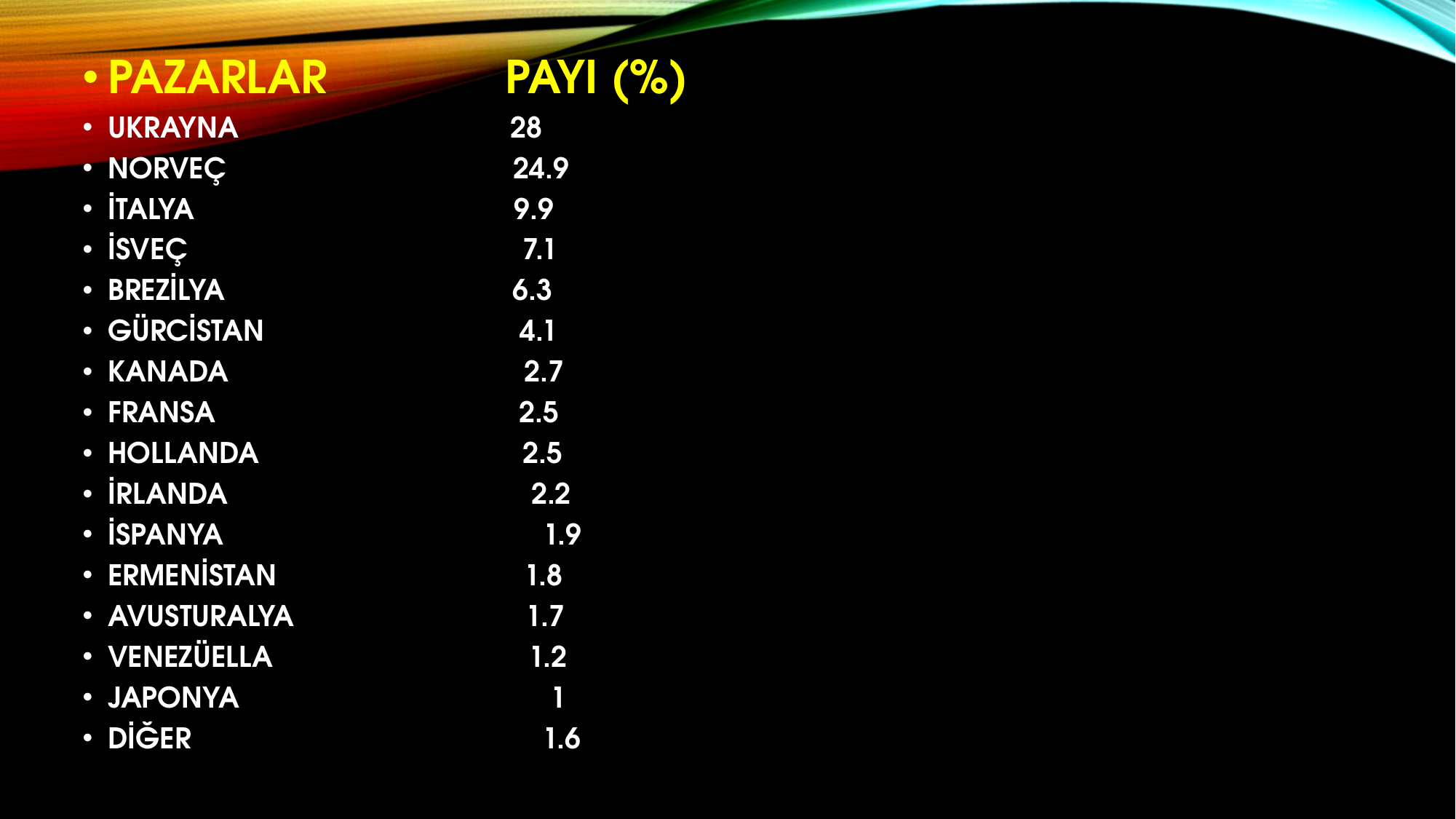

PAZARLAR              PAYI (%)
UKRAYNA                                  28
NORVEÇ                                    24.9
İTALYA                                        9.9
İSVEÇ                                          7.1
BREZİLYA                                    6.3
GÜRCİSTAN                                4.1
KANADA                                     2.7
FRANSA                                      2.5
HOLLANDA                                 2.5
İRLANDA                                      2.2
İSPANYA                                        1.9
ERMENİSTAN                               1.8
AVUSTURALYA                             1.7
VENEZÜELLA                                1.2
JAPONYA                                       1
DİĞER                                            1.6